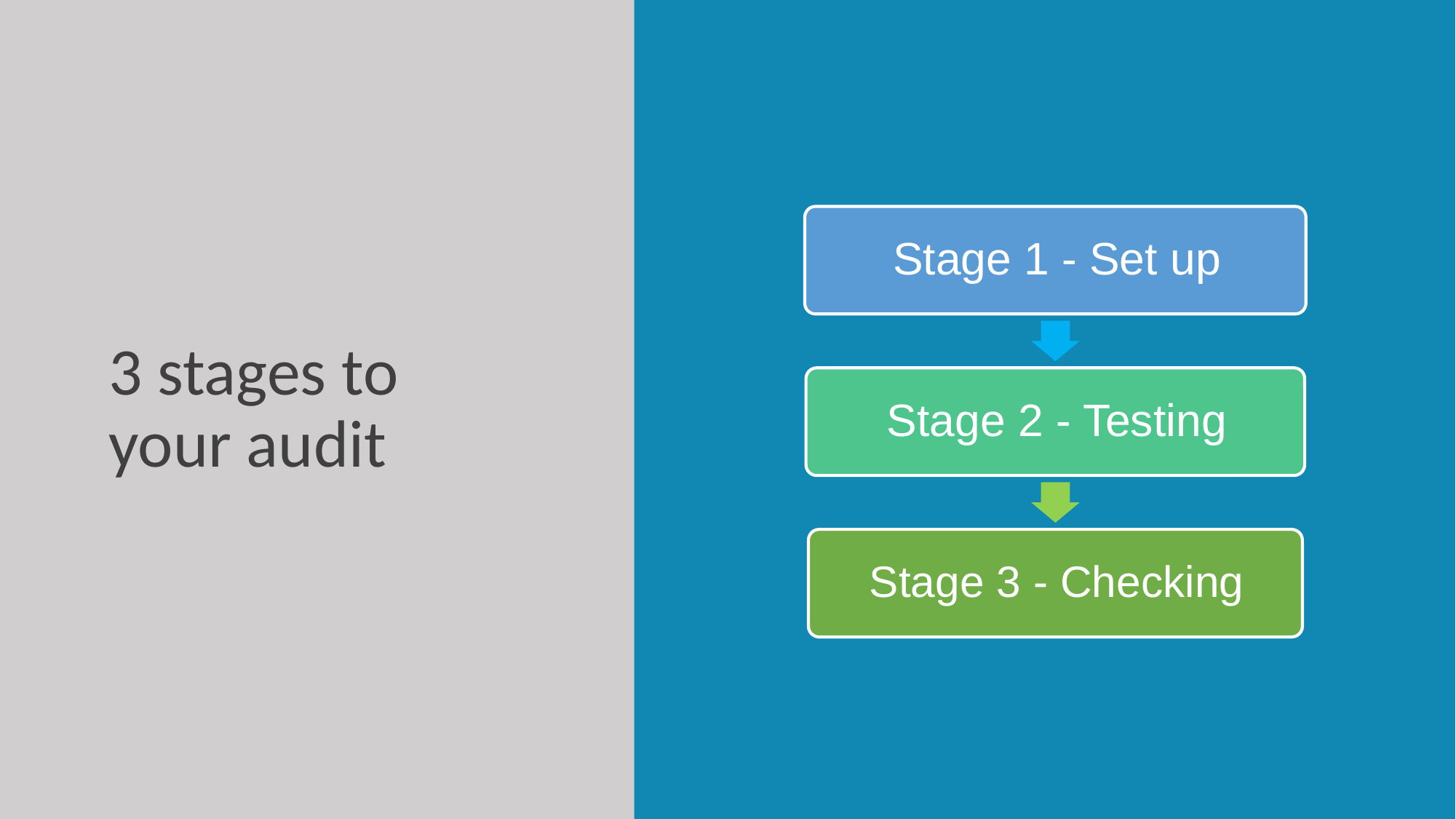

Stage 1 - Set up

Stage 2 - Testing

Stage 3 - Checking
# 3 stages to your audit